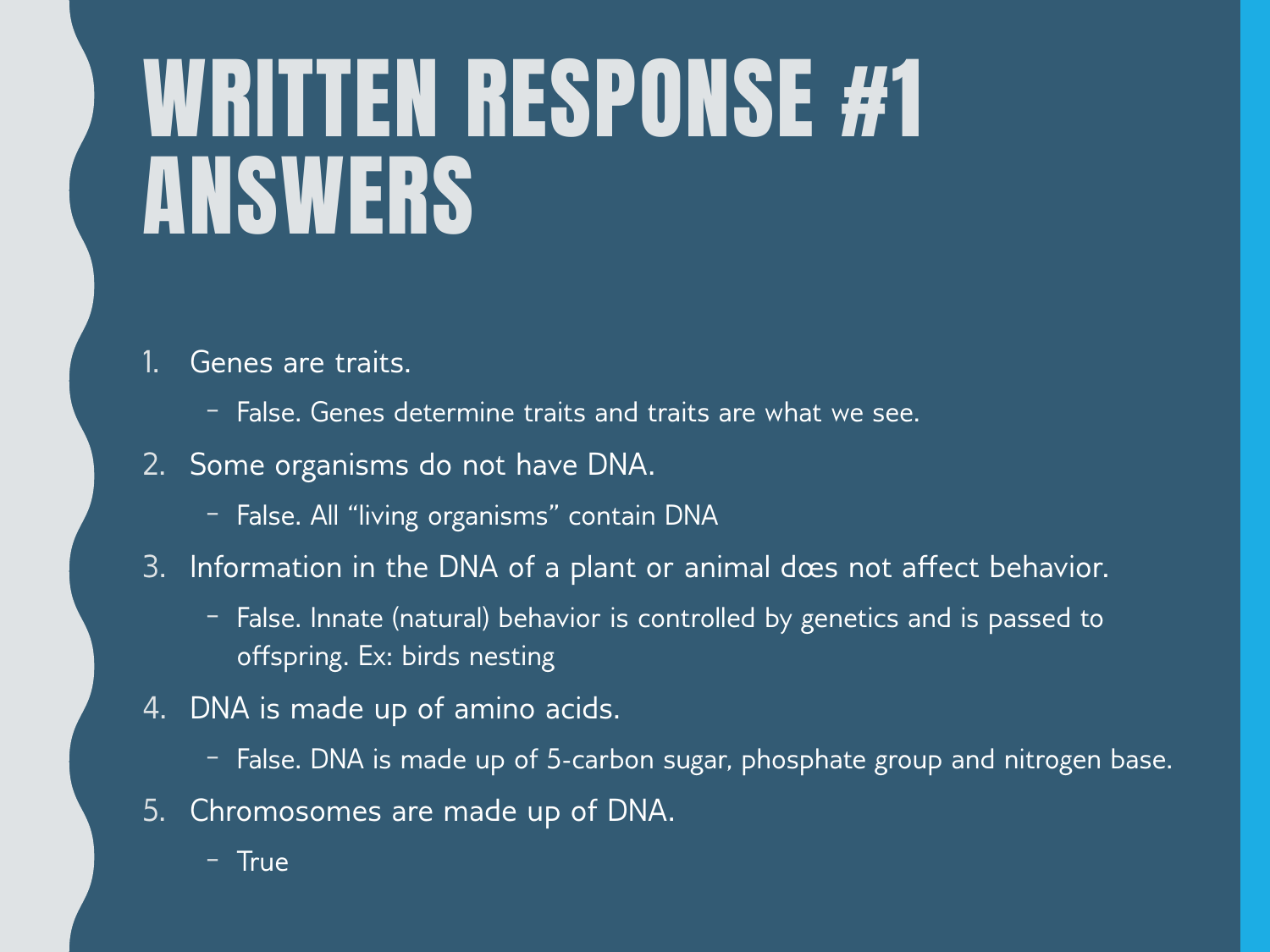

# Written response #1 Answers
Genes are traits.
False. Genes determine traits and traits are what we see.
Some organisms do not have DNA.
False. All “living organisms” contain DNA
Information in the DNA of a plant or animal does not affect behavior.
False. Innate (natural) behavior is controlled by genetics and is passed to offspring. Ex: birds nesting
DNA is made up of amino acids.
False. DNA is made up of 5-carbon sugar, phosphate group and nitrogen base.
Chromosomes are made up of DNA.
True